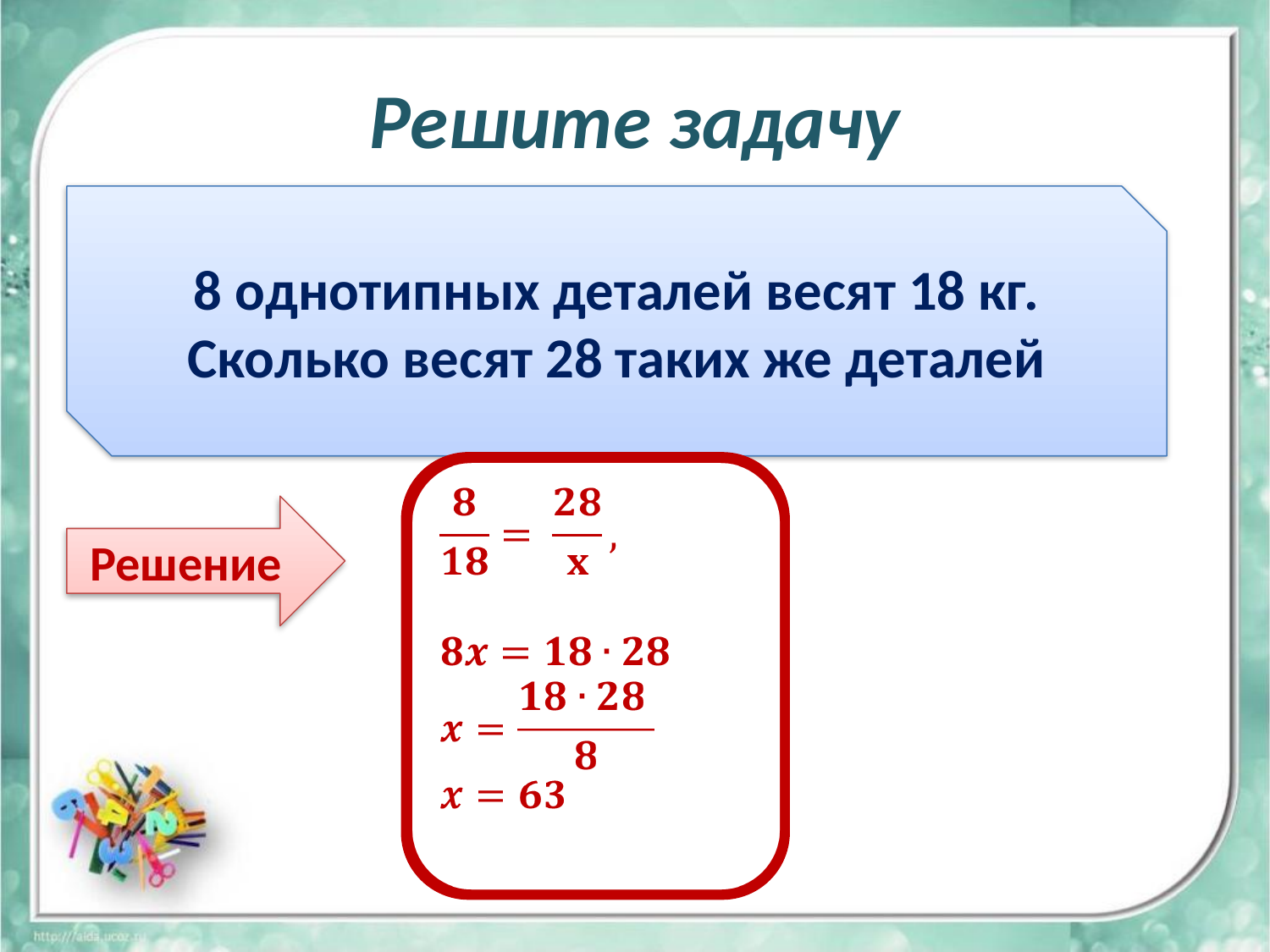

# Решите задачу
8 однотипных деталей весят 18 кг. Сколько весят 28 таких же деталей

Решение